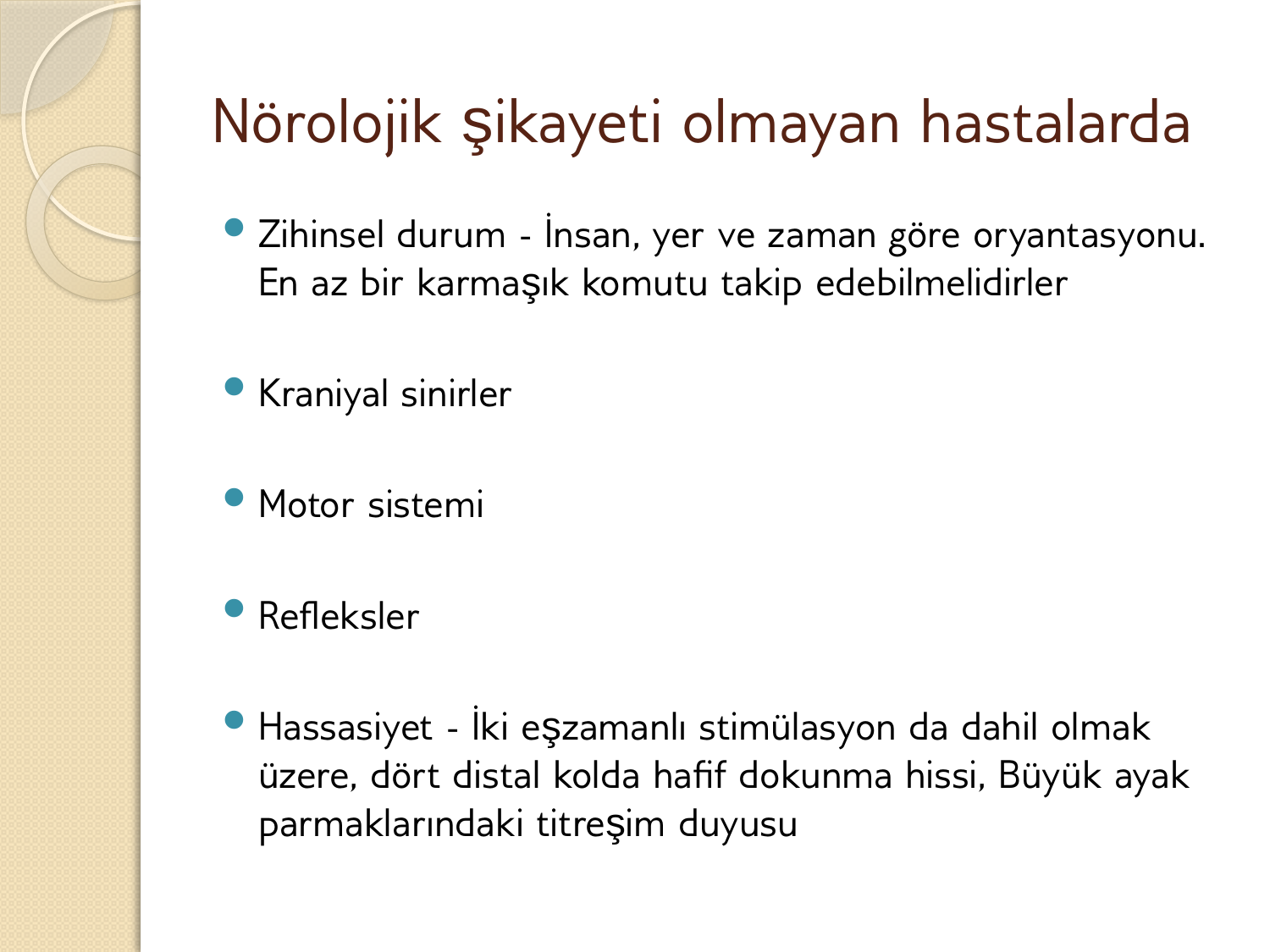

# Nörolojik şikayeti olmayan hastalarda
Zihinsel durum - İnsan, yer ve zaman göre oryantasyonu. En az bir karmaşık komutu takip edebilmelidirler

Kraniyal sinirler

Motor sistemi

Refleksler

Hassasiyet - İki eşzamanlı stimülasyon da dahil olmak üzere, dört distal kolda hafif dokunma hissi, Büyük ayak parmaklarındaki titreşim duyusu